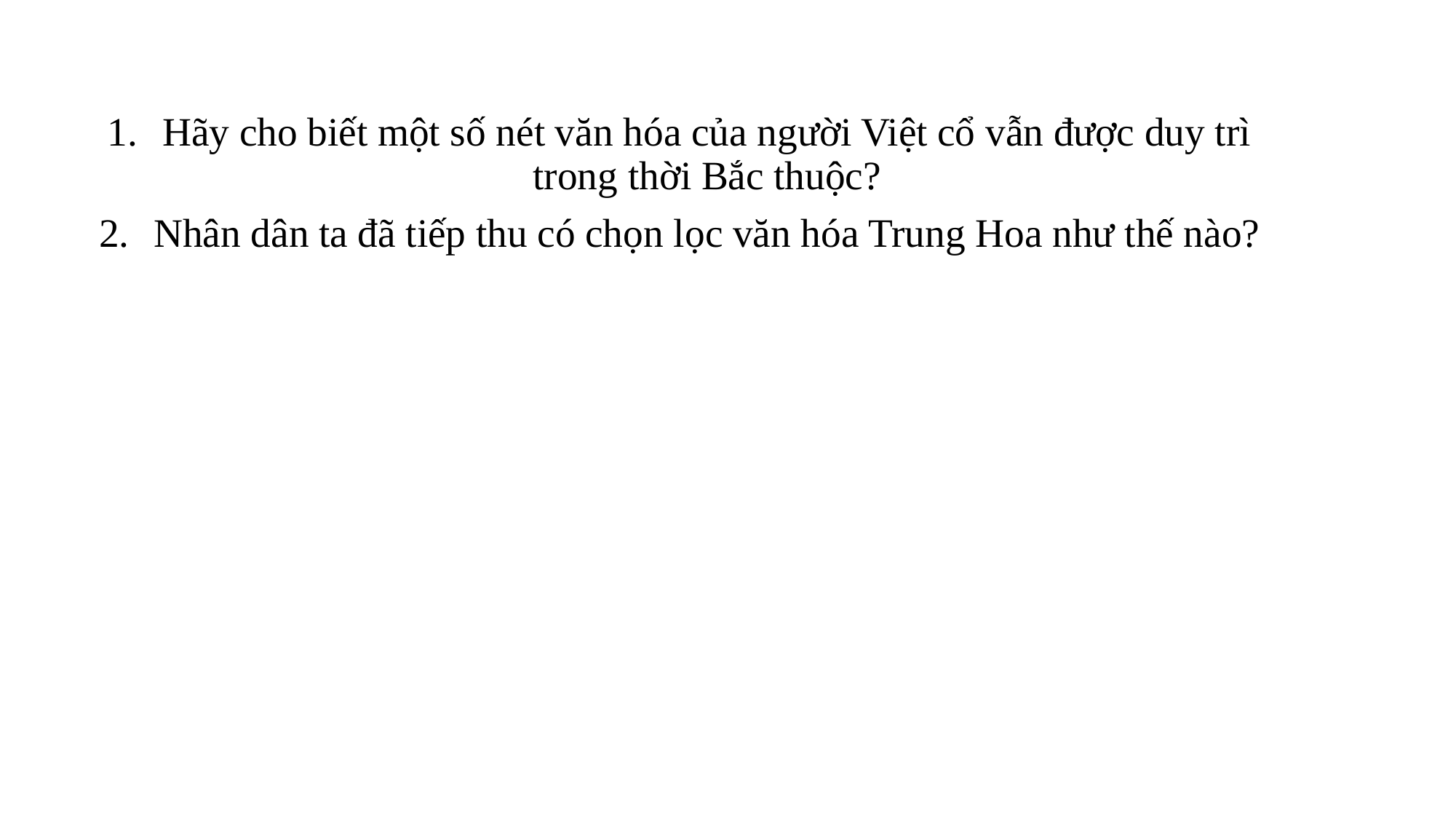

Hãy cho biết một số nét văn hóa của người Việt cổ vẫn được duy trì trong thời Bắc thuộc?
Nhân dân ta đã tiếp thu có chọn lọc văn hóa Trung Hoa như thế nào?